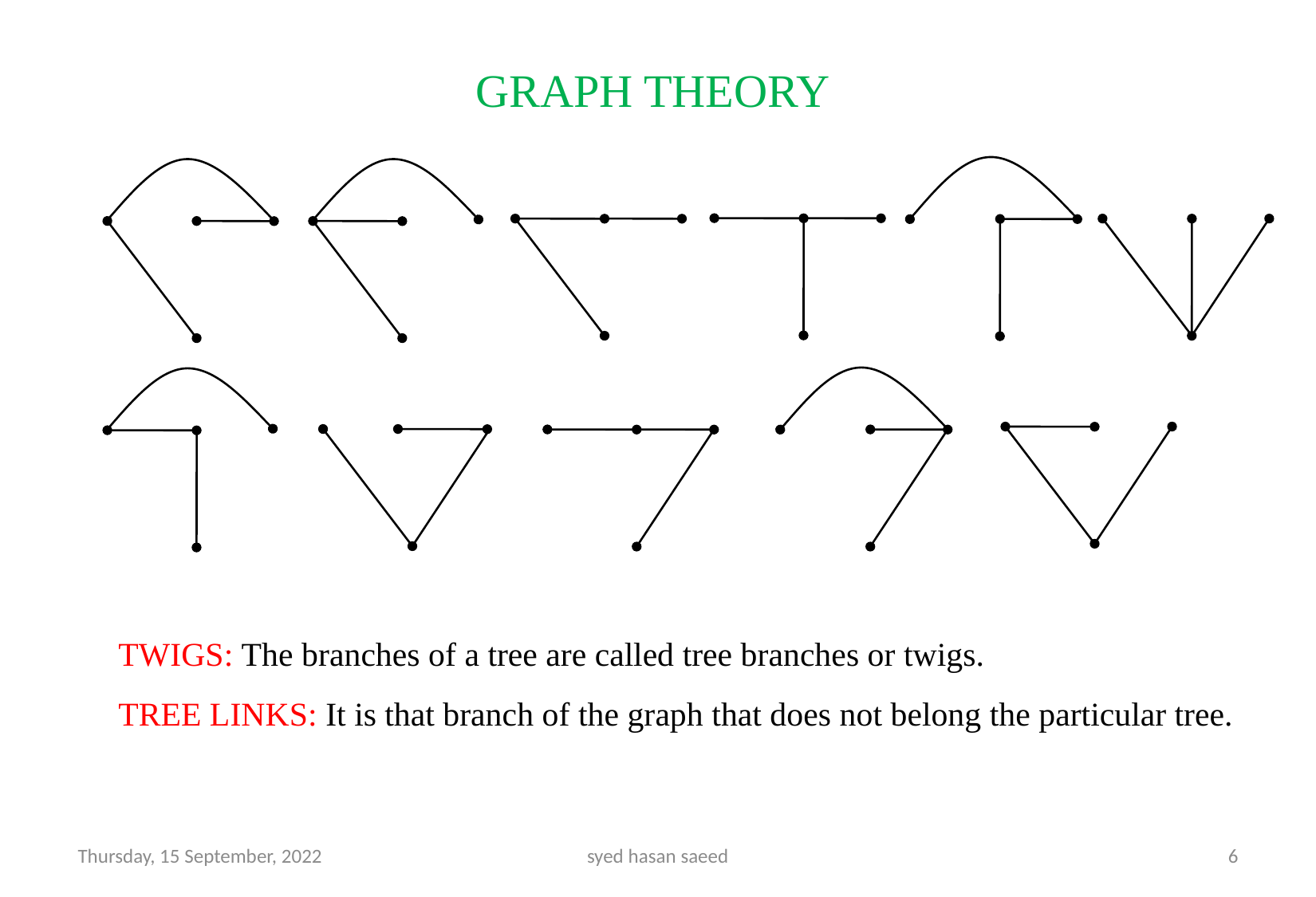

GRAPH THEORY

TWIGS: The branches of a tree are called tree branches or twigs.
TREE LINKS: It is that branch of the graph that does not belong the particular tree.

Thursday, 15 September, 2022
syed hasan saeed
6